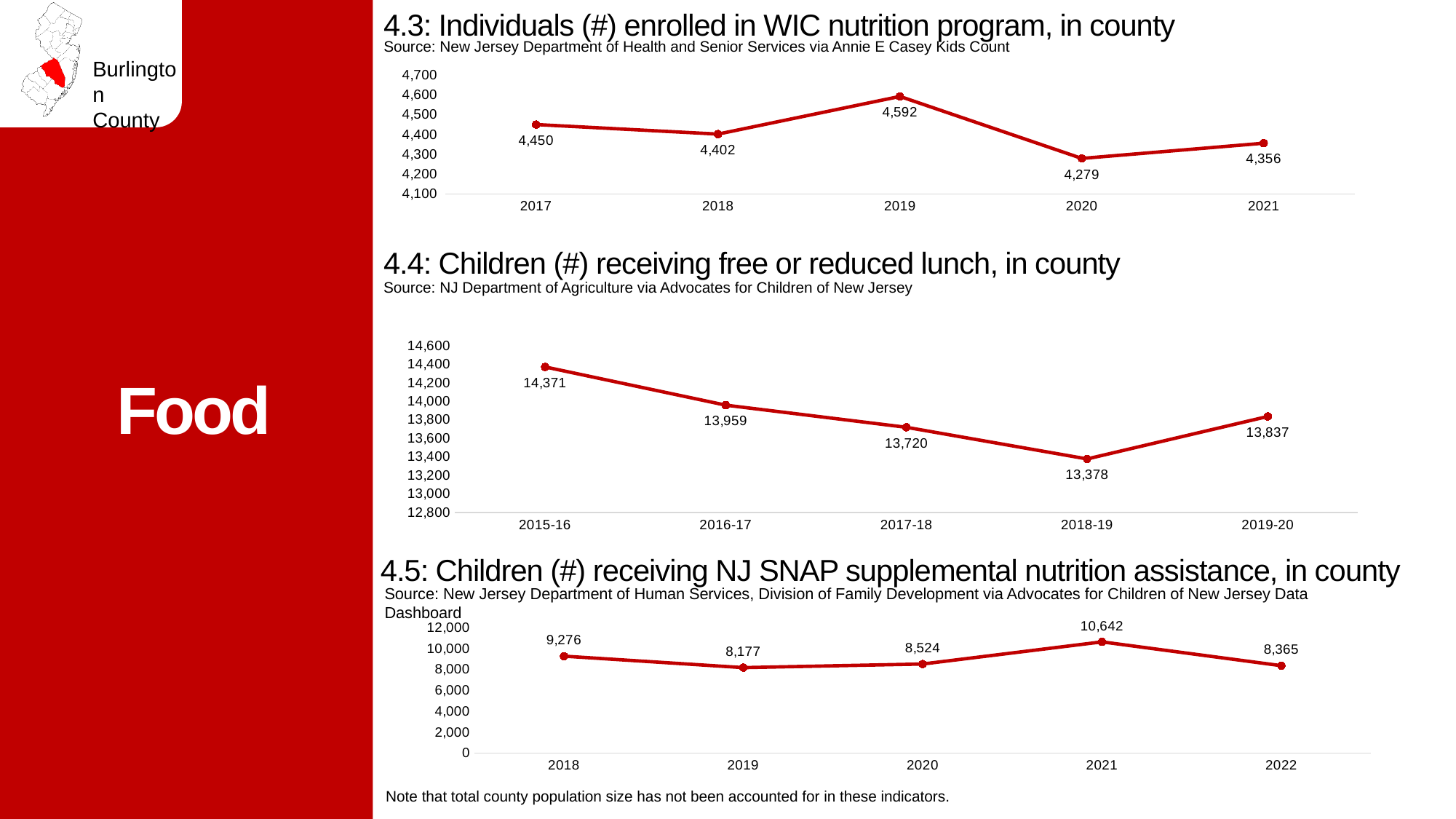

4.3: Individuals (#) enrolled in WIC nutrition program, in county
Source: New Jersey Department of Health and Senior Services via Annie E Casey Kids Count

### Chart

| Category |  |
|---|---|
| 2017 | 4450.0 |
| 2018 | 4402.0 |
| 2019 | 4592.0 |
| 2020 | 4279.0 |
| 2021 | 4356.0 |
Food
4.4: Children (#) receiving free or reduced lunch, in county
Source: NJ Department of Agriculture via Advocates for Children of New Jersey

### Chart

| Category |  |
|---|---|
| 2015-16 | 14371.0 |
| 2016-17 | 13959.0 |
| 2017-18 | 13720.0 |
| 2018-19 | 13378.0 |
| 2019-20 | 13837.0 |
4.5: Children (#) receiving NJ SNAP supplemental nutrition assistance, in county
Source: New Jersey Department of Human Services, Division of Family Development via Advocates for Children of New Jersey Data Dashboard

### Chart

| Category |  |
|---|---|
| 2018 | 9276.0 |
| 2019 | 8177.0 |
| 2020 | 8524.0 |
| 2021 | 10642.0 |
| 2022 | 8365.0 |
Note that total county population size has not been accounted for in these indicators.